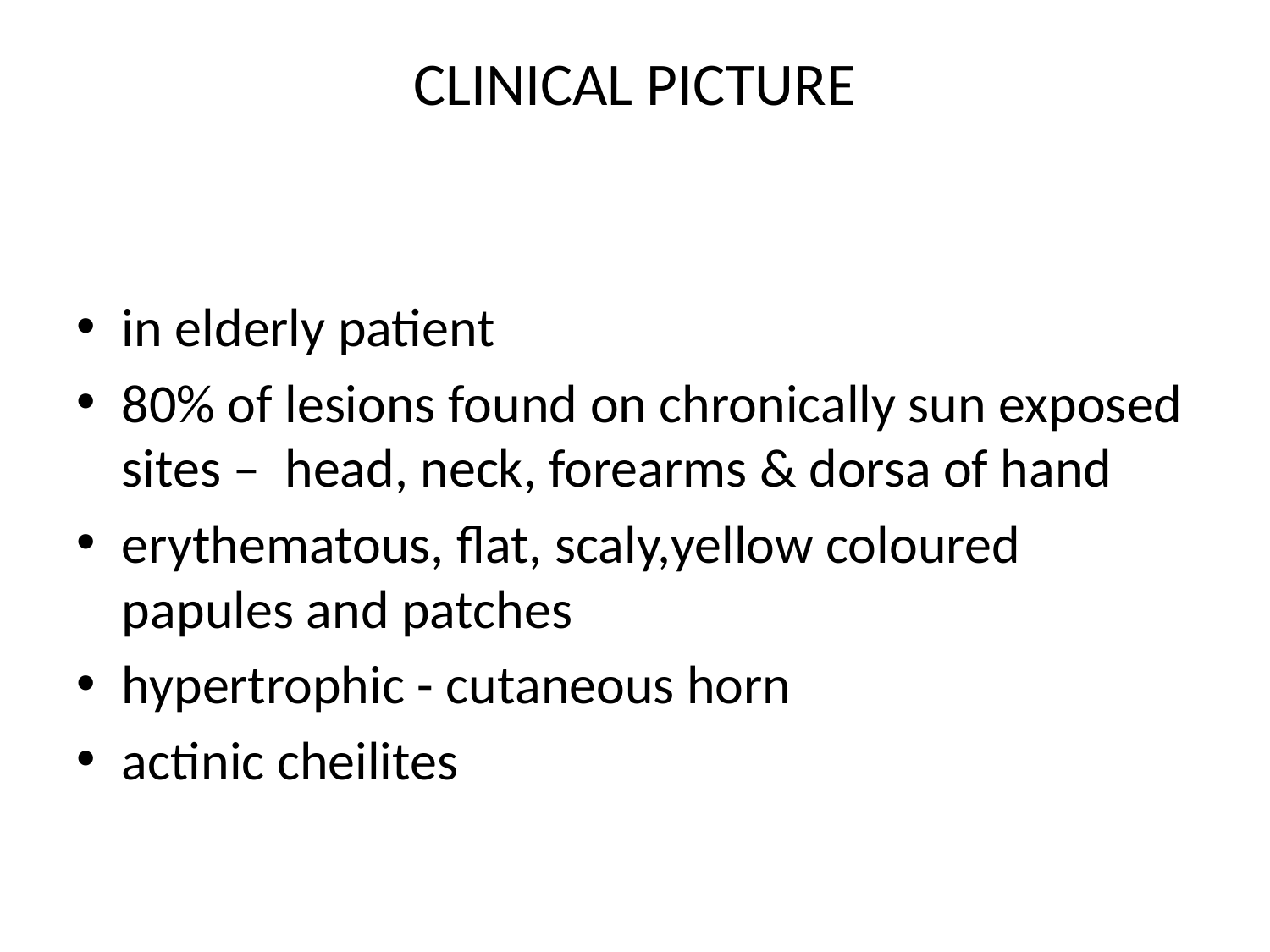

# CLINICAL PICTURE
in elderly patient
80% of lesions found on chronically sun exposed sites –  head, neck, forearms & dorsa of hand
erythematous, flat, scaly,yellow coloured papules and patches
hypertrophic - cutaneous horn
actinic cheilites